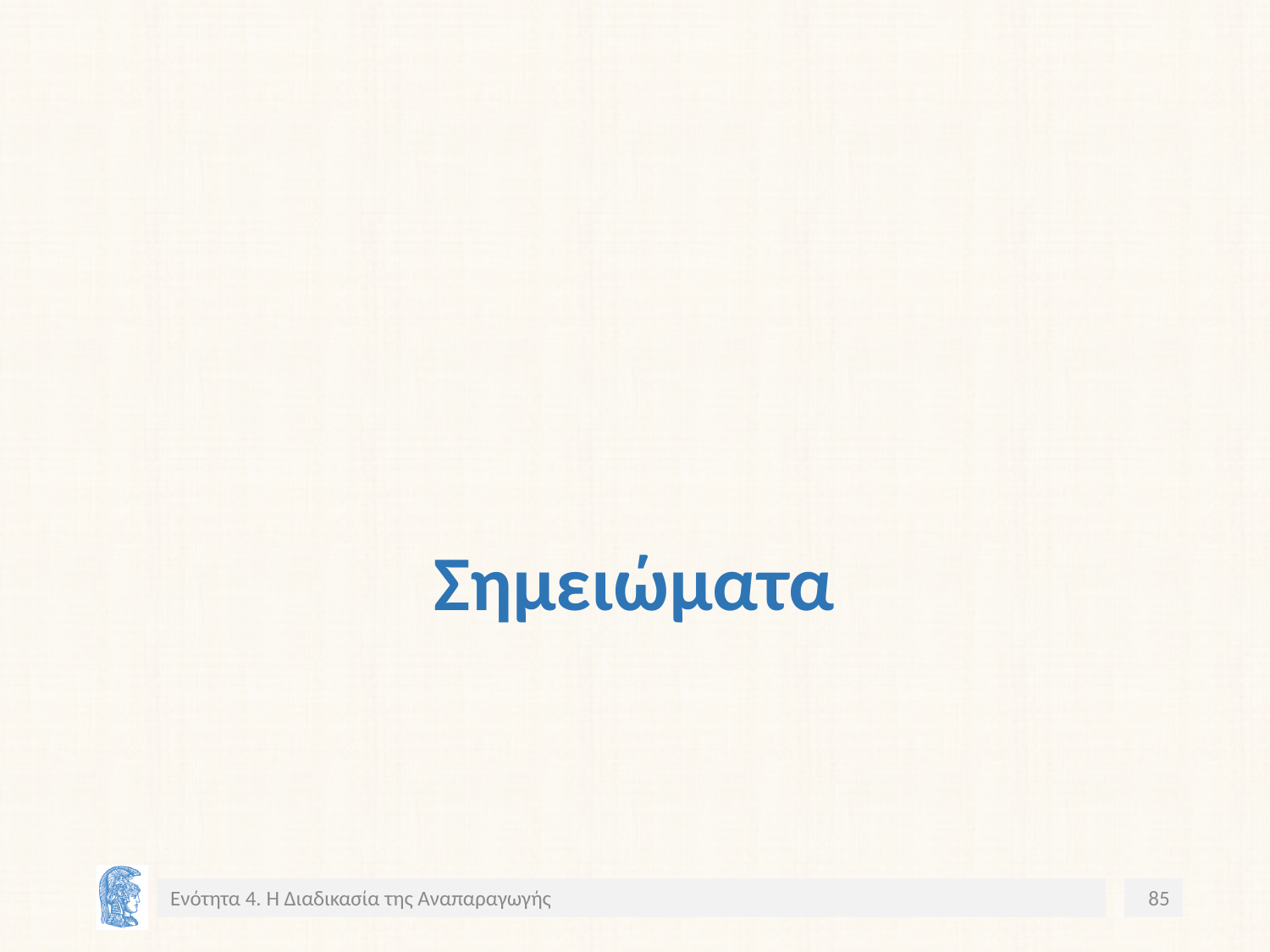

# Σημειώματα

Ενότητα 4. Η Διαδικασία της Αναπαραγωγής
85